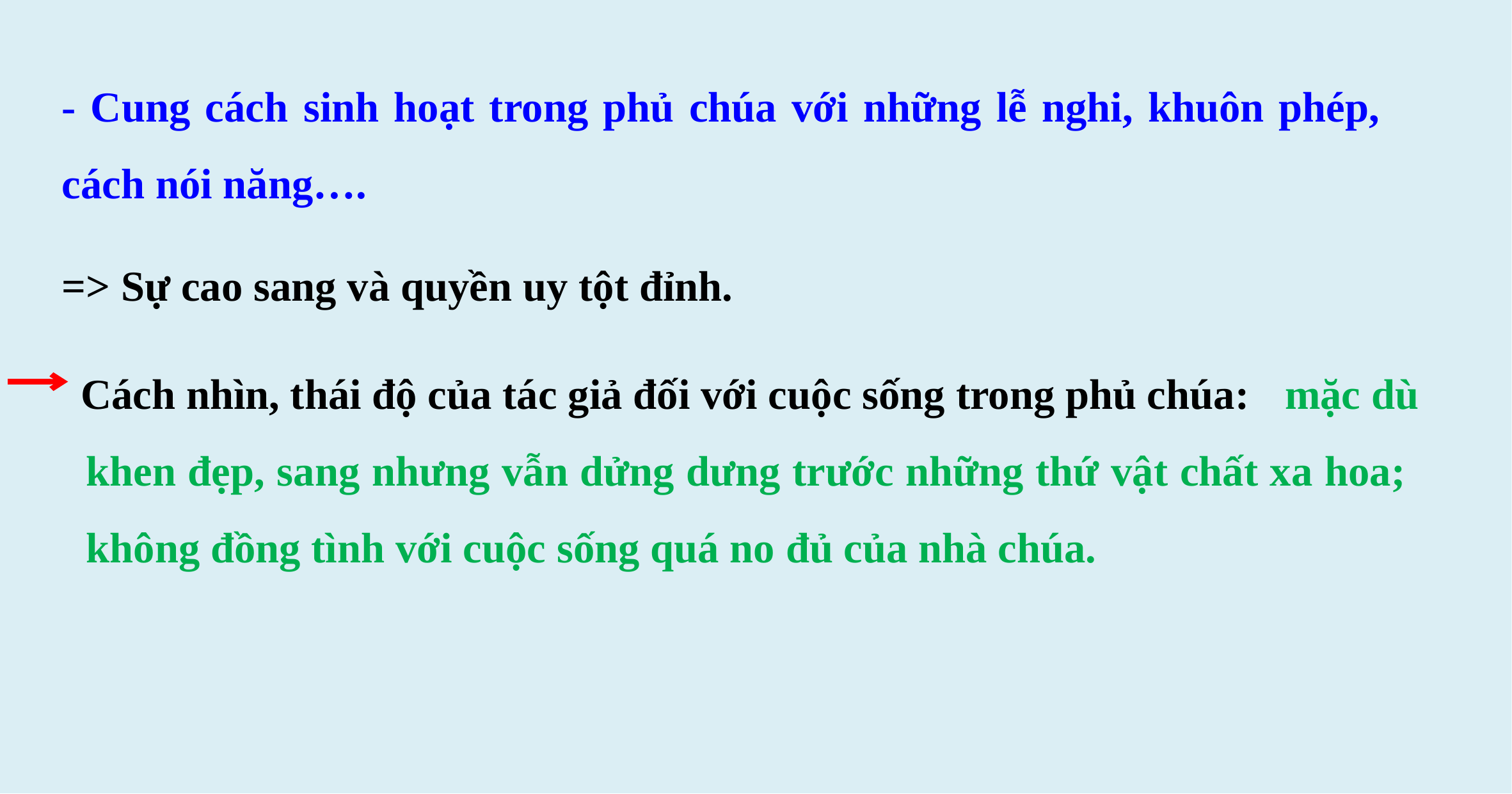

- Cung cách sinh hoạt trong phủ chúa với những lễ nghi, khuôn phép, cách nói năng….
=> Sự cao sang và quyền uy tột đỉnh.
 Cách nhìn, thái độ của tác giả đối với cuộc sống trong phủ chúa:
                                                                                                              mặc dù khen đẹp, sang nhưng vẫn dửng dưng trước những thứ vật chất xa hoa;  không đồng tình với cuộc sống quá no đủ của nhà chúa.